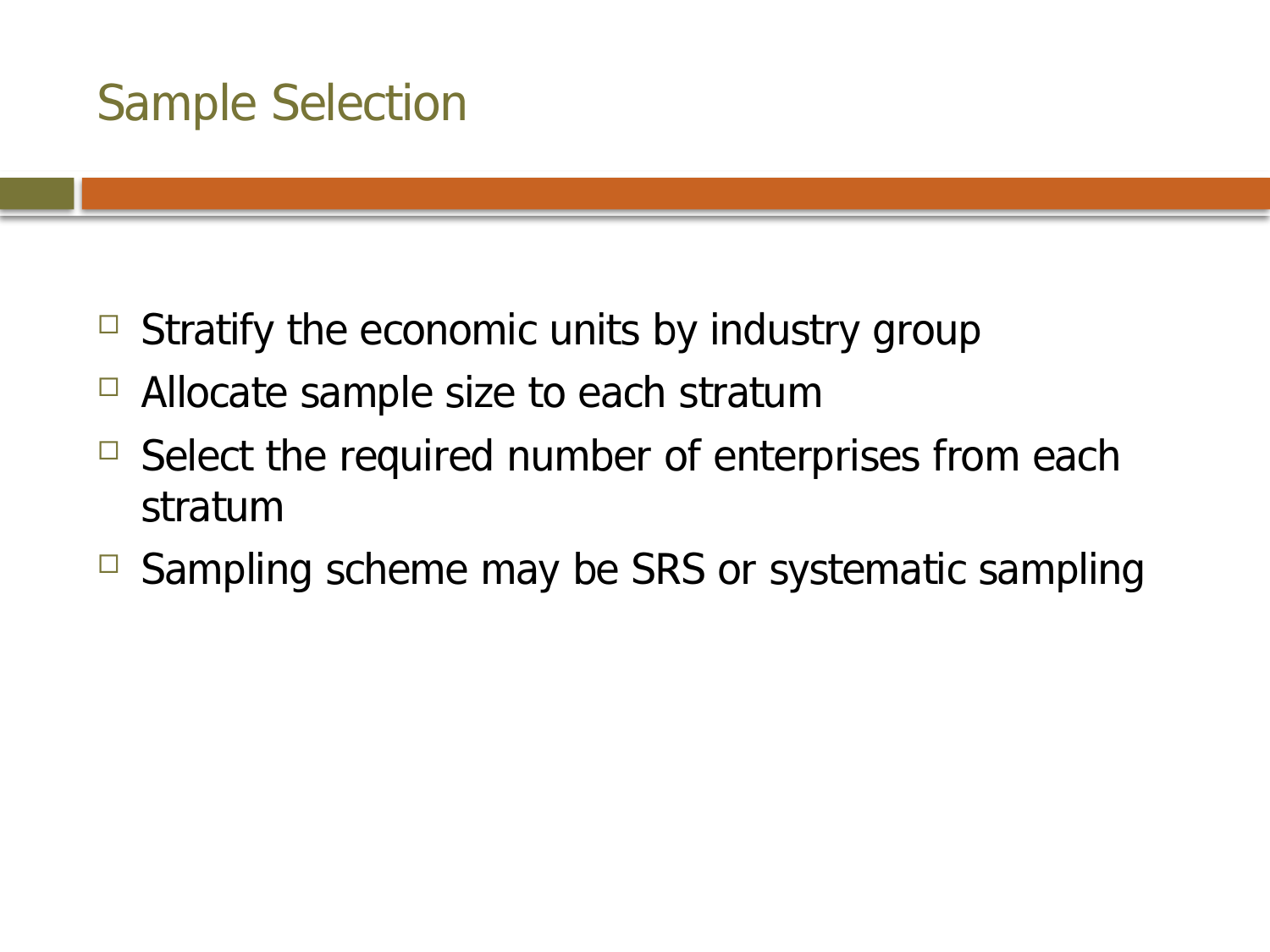

# Sample Selection

Stratify the economic units by industry group
Allocate sample size to each stratum
Select the required number of enterprises from each stratum
Sampling scheme may be SRS or systematic sampling